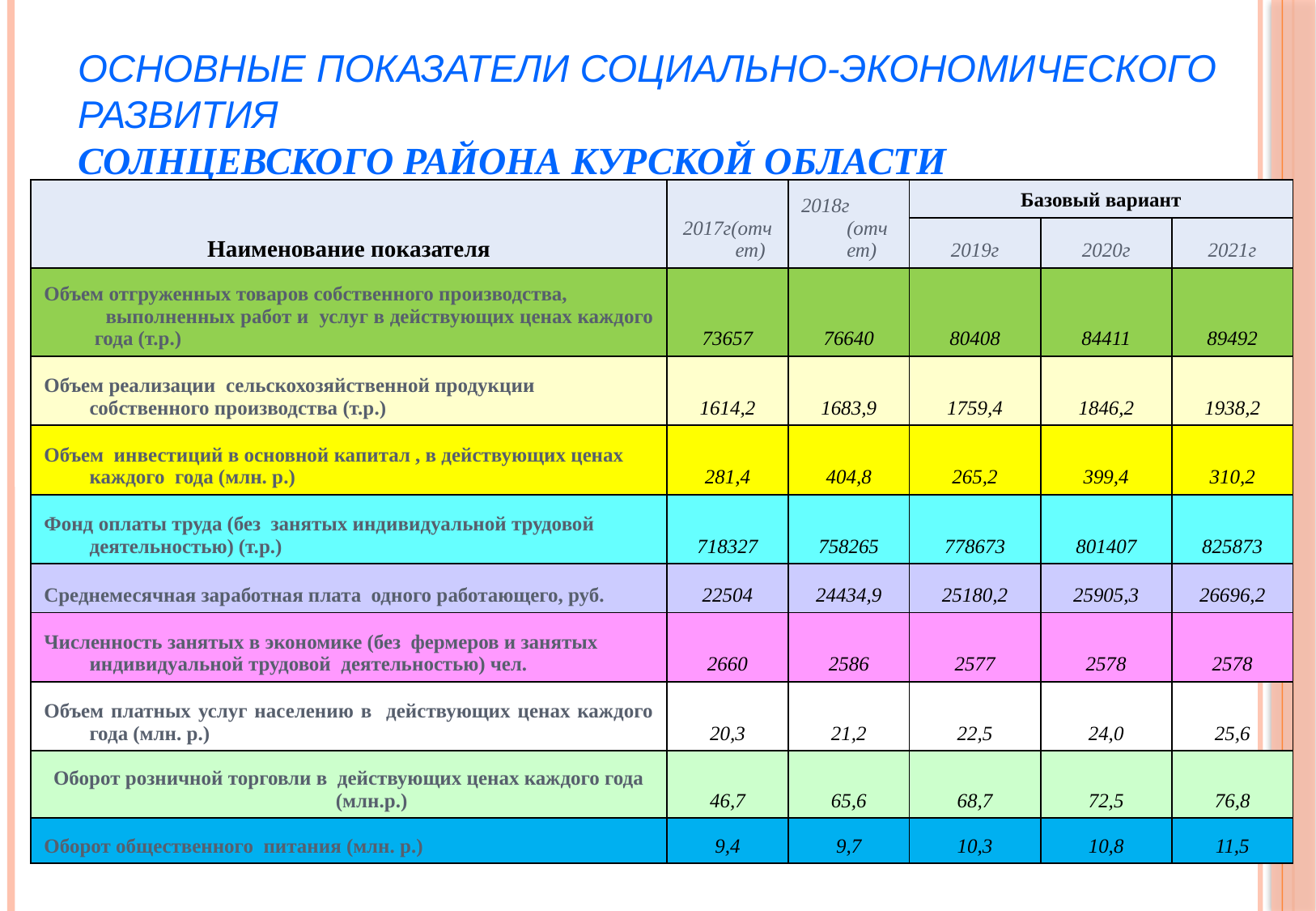

|  |  |  |  |  |  |  |  |
| --- | --- | --- | --- | --- | --- | --- | --- |
|  |  |  |  |  |  |  |  |
| Наименование показателя | 2017г(отчет) | 2018г (отчет) | Базовый вариант |  |  |  |  |
|  |  |  | 2019г | 2020г |  | 2021г |  |
| Объем отгруженных товаров собственного производства, выполненных работ и услуг в действующих ценах каждого года (т.р.) | 73657 | 76640 | 80408 | 84411 |  | 89492 |  |
| Объем реализации сельскохозяйственной продукции собственного производства (т.р.) | 1614,2 | 1683,9 | 1759,4 | 1846,2 |  | 1938,2 |  |
| Объем инвестиций в основной капитал , в действующих ценах каждого года (млн. р.) | 281,4 | 404,8 | 265,2 | 399,4 |  | 310,2 |  |
| Фонд оплаты труда (без занятых индивидуальной трудовой деятельностью) (т.р.) | 718327 | 758265 | 778673 | 801407 |  | 825873 |  |
| Среднемесячная заработная плата одного работающего, руб. | 22504 | 24434,9 | 25180,2 | 25905,3 |  | 26696,2 |  |
| Численность занятых в экономике (без фермеров и занятых индивидуальной трудовой деятельностью) чел. | 2660 | 2586 | 2577 | 2578 |  | 2578 |  |
| Объем платных услуг населению в действующих ценах каждого года (млн. р.) | 20,3 | 21,2 | 22,5 | 24,0 |  | 25,6 |  |
| Оборот розничной торговли в действующих ценах каждого года (млн.р.) | 46,7 | 65,6 | 68,7 | 72,5 |  | 76,8 |  |
| Оборот общественного питания (млн. р.) | 9,4 | 9,7 | 10,3 | 10,8 |  | 11,5 |  |
# Основные показатели социально-экономического развития Солнцевского района Курской области